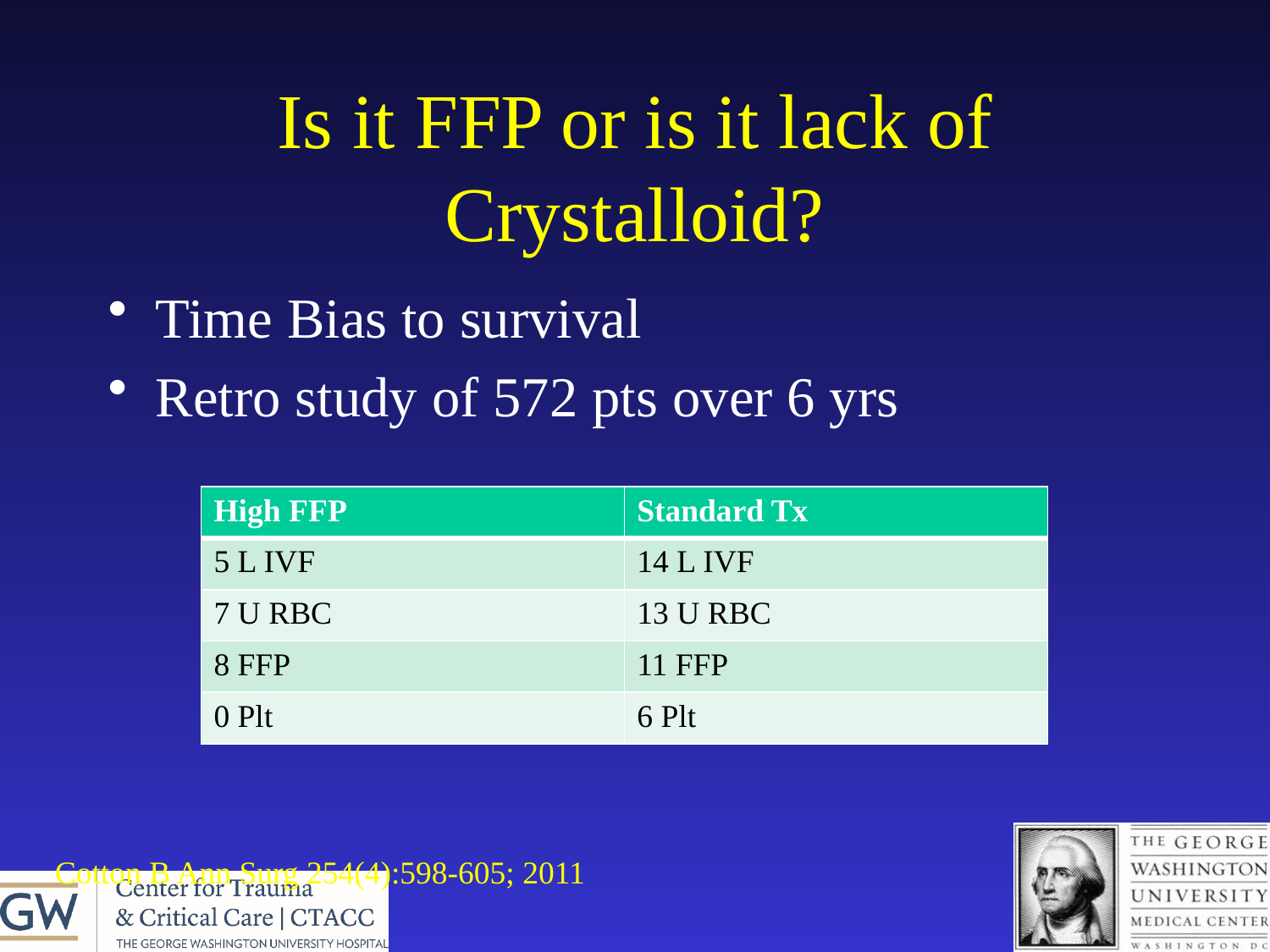

# Is it FFP or is it lack of Crystalloid?
Time Bias to survival
Retro study of 572 pts over 6 yrs
| High FFP | Standard Tx |
| --- | --- |
| 5 L IVF | 14 L IVF |
| 7 U RBC | 13 U RBC |
| 8 FFP | 11 FFP |
| 0 Plt | 6 Plt |
Cotton B Ann Surg 254(4):598-605; 2011